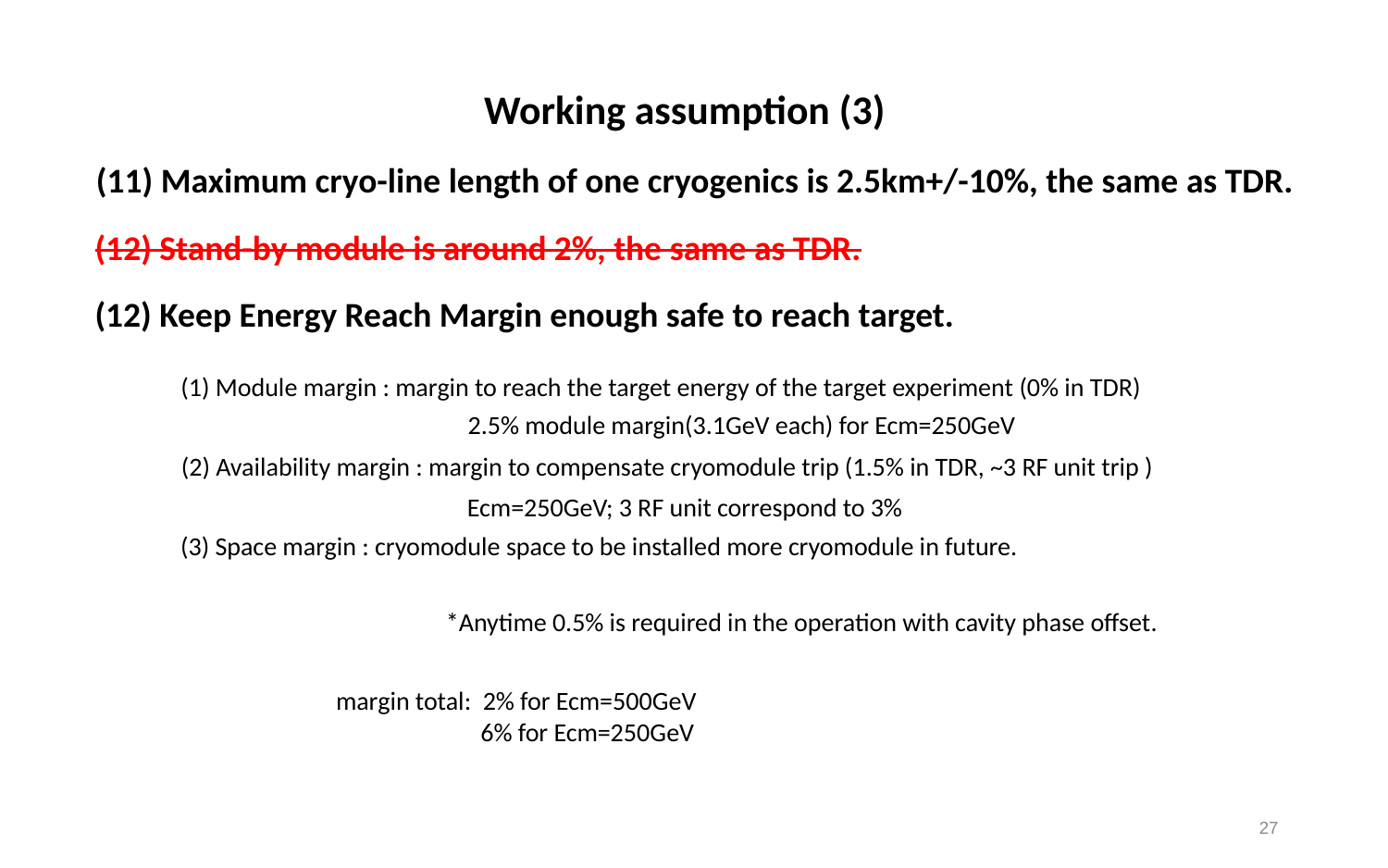

Working assumption (3)
(11) Maximum cryo-line length of one cryogenics is 2.5km+/-10%, the same as TDR.
(12) Stand-by module is around 2%, the same as TDR.
(12) Keep Energy Reach Margin enough safe to reach target.
(1) Module margin : margin to reach the target energy of the target experiment (0% in TDR)
2.5% module margin(3.1GeV each) for Ecm=250GeV
(2) Availability margin : margin to compensate cryomodule trip (1.5% in TDR, ~3 RF unit trip )
Ecm=250GeV; 3 RF unit correspond to 3%
(3) Space margin : cryomodule space to be installed more cryomodule in future.
*Anytime 0.5% is required in the operation with cavity phase offset.
margin total:  2% for Ecm=500GeV
                         6% for Ecm=250GeV
27